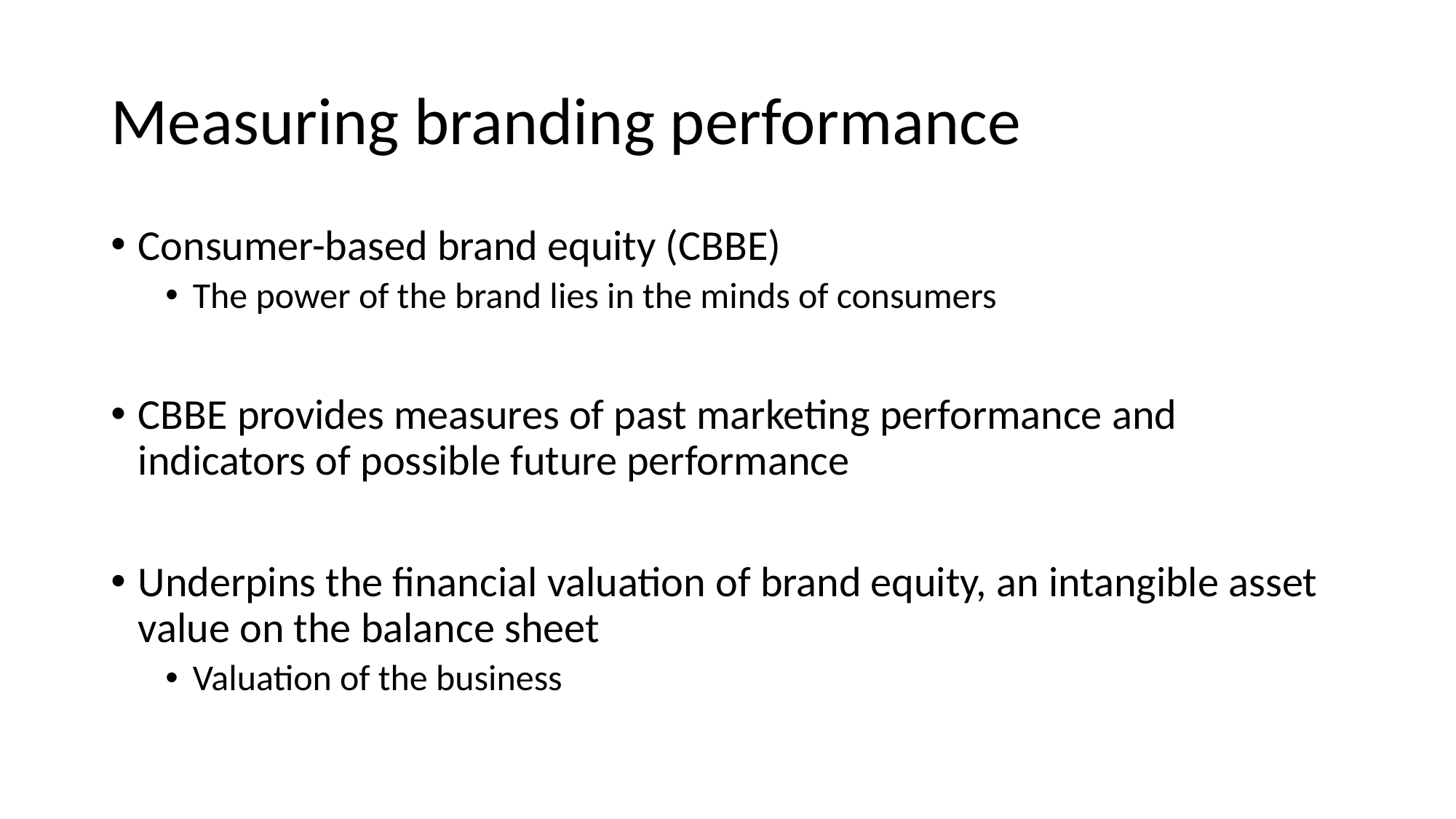

# Measuring branding performance
Consumer-based brand equity (CBBE)
The power of the brand lies in the minds of consumers

CBBE provides measures of past marketing performance and indicators of possible future performance

Underpins the financial valuation of brand equity, an intangible asset value on the balance sheet
Valuation of the business